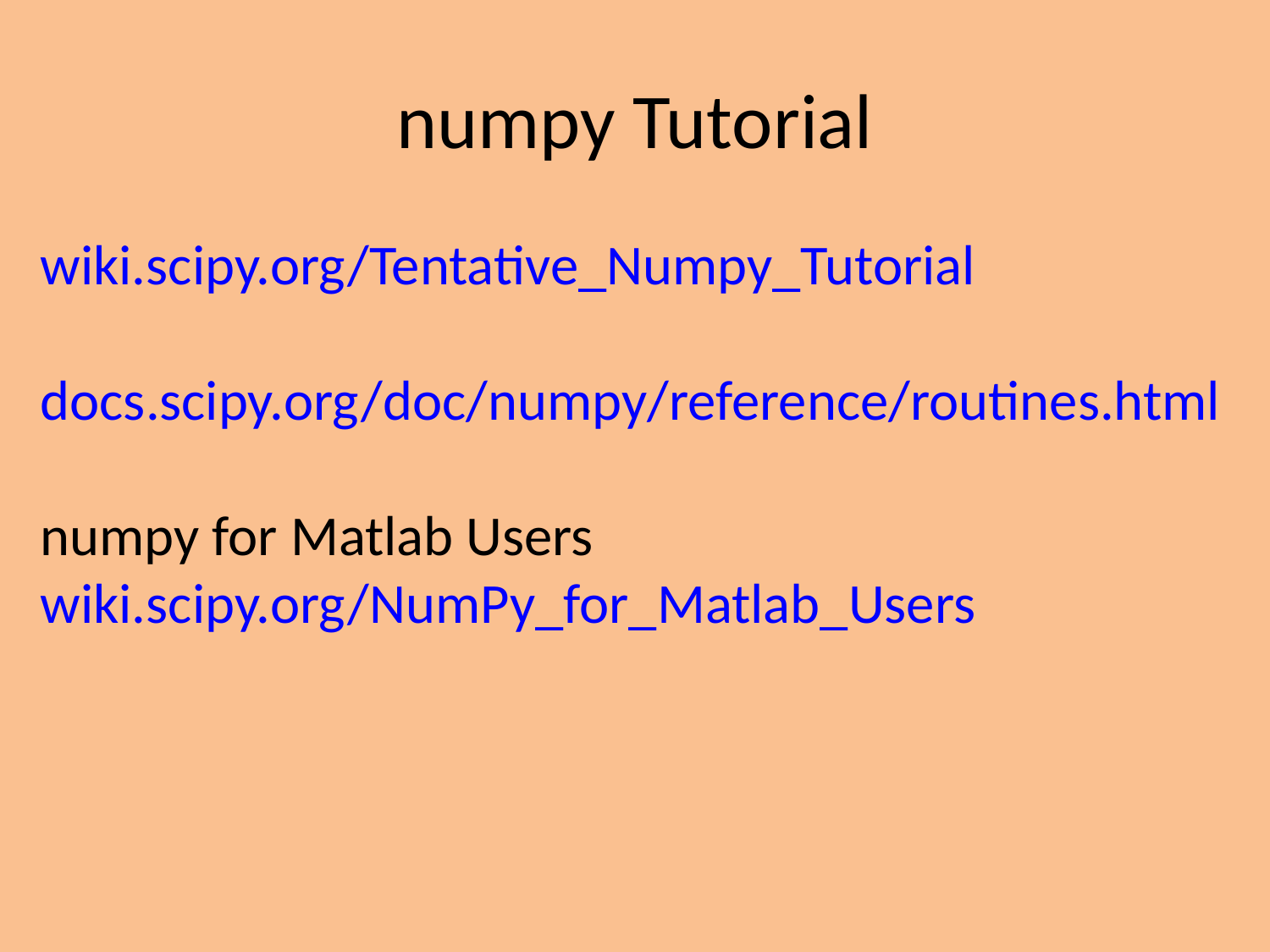

numpy Tutorial
wiki.scipy.org/Tentative_Numpy_Tutorial

docs.scipy.org/doc/numpy/reference/routines.html

numpy for Matlab Users
wiki.scipy.org/NumPy_for_Matlab_Users